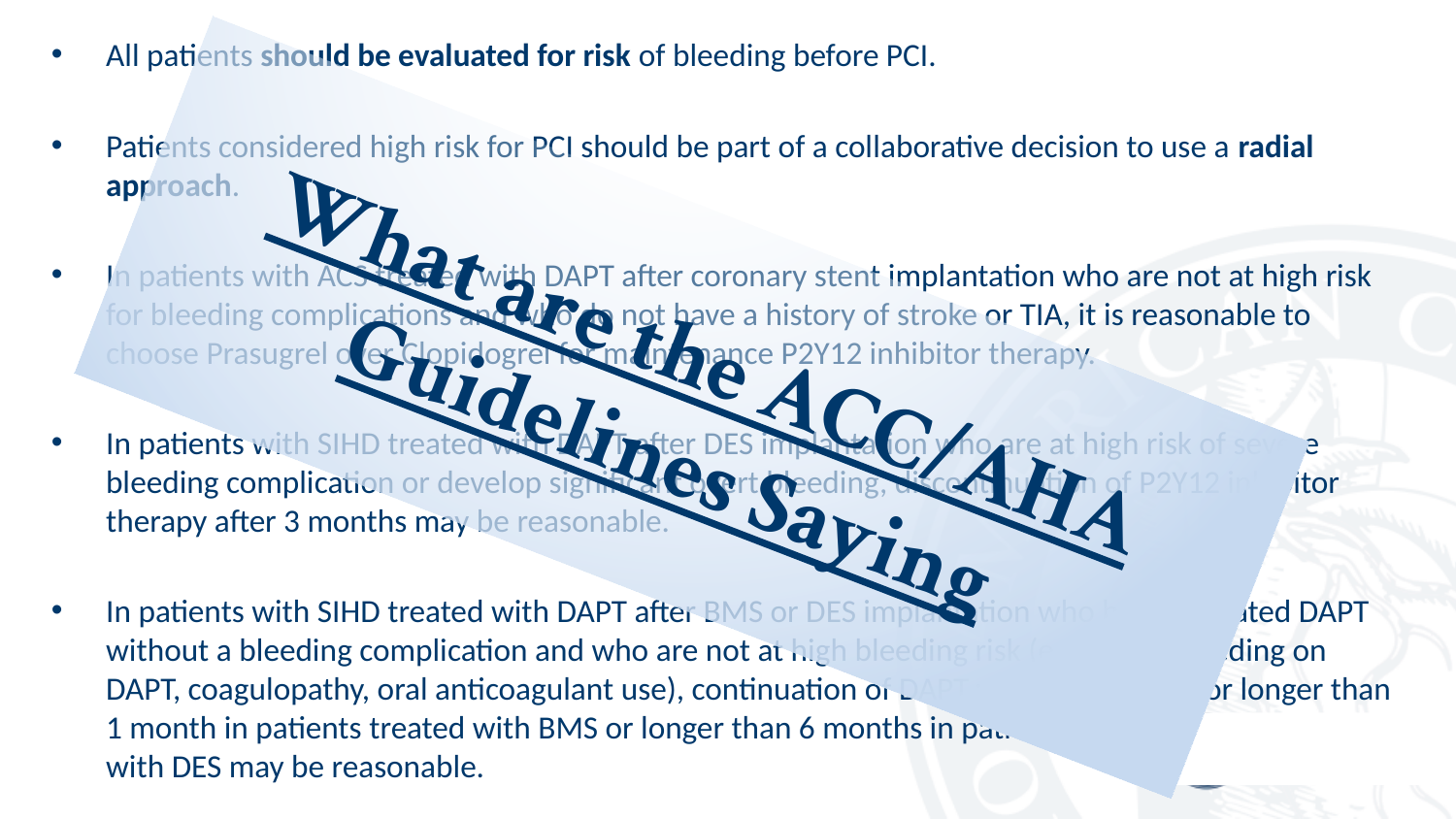

All patients should be evaluated for risk of bleeding before PCI.

Patients considered high risk for PCI should be part of a collaborative decision to use a radial approach.

In patients with ACS treated with DAPT after coronary stent implantation who are not at high risk for bleeding complications and who do not have a history of stroke or TIA, it is reasonable to choose Prasugrel over Clopidogrel for maintenance P2Y12 inhibitor therapy.

In patients with SIHD treated with DAPT after DES implantation who are at high risk of severe bleeding complication or develop significant overt bleeding, discontinuation of P2Y12 inhibitor therapy after 3 months may be reasonable.

In patients with SIHD treated with DAPT after BMS or DES implantation who have tolerated DAPT without a bleeding complication and who are not at high bleeding risk (e.g., prior bleeding on DAPT, coagulopathy, oral anticoagulant use), continuation of DAPT with clopidogrel for longer than 1 month in patients treated with BMS or longer than 6 months in patients treated
with DES may be reasonable.

What are the ACC/AHA Guidelines Saying